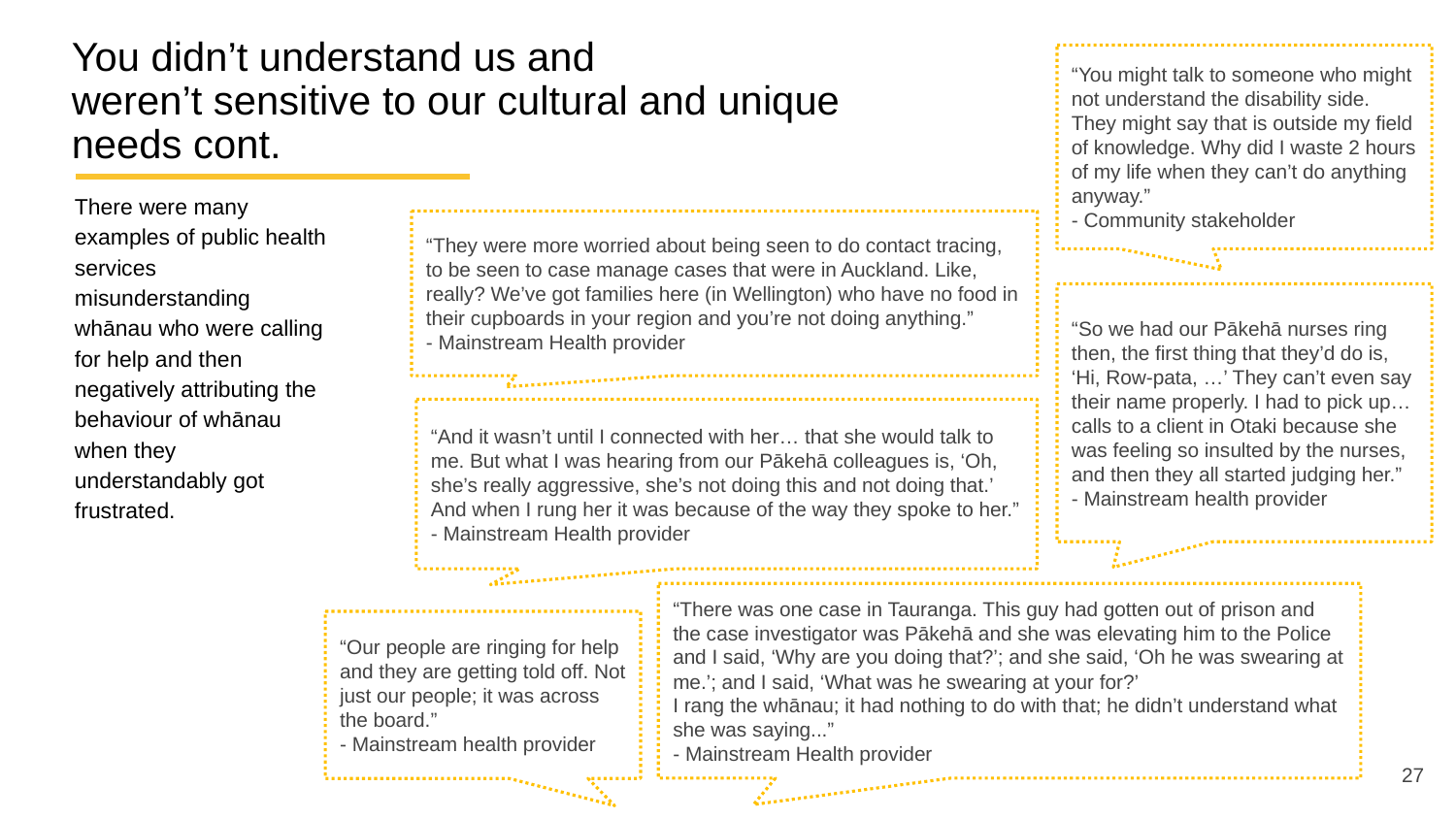

You didn’t understand us and
weren’t sensitive to our cultural and unique needs cont.
“You might talk to someone who might not understand the disability side. They might say that is outside my field of knowledge. Why did I waste 2 hours of my life when they can’t do anything anyway.”
- Community stakeholder
“They were more worried about being seen to do contact tracing, to be seen to case manage cases that were in Auckland. Like, really? We’ve got families here (in Wellington) who have no food in their cupboards in your region and you’re not doing anything.”
- Mainstream Health provider
“So we had our Pākehā nurses ring then, the first thing that they’d do is, ‘Hi, Row-pata, …’ They can’t even say their name properly. I had to pick up… calls to a client in Otaki because she was feeling so insulted by the nurses, and then they all started judging her.”
- Mainstream health provider
“And it wasn’t until I connected with her… that she would talk to me. But what I was hearing from our Pākehā colleagues is, ‘Oh, she’s really aggressive, she’s not doing this and not doing that.’ And when I rung her it was because of the way they spoke to her.”
- Mainstream Health provider
“There was one case in Tauranga. This guy had gotten out of prison and the case investigator was Pākehā and she was elevating him to the Police and I said, ‘Why are you doing that?’; and she said, ‘Oh he was swearing at me.’; and I said, ‘What was he swearing at your for?’
I rang the whānau; it had nothing to do with that; he didn’t understand what she was saying...”
- Mainstream Health provider
“Our people are ringing for help and they are getting told off. Not just our people; it was across the board.”
- Mainstream health provider
There were many examples of public health services misunderstanding whānau who were calling for help and then negatively attributing the behaviour of whānau when they understandably got frustrated.
27